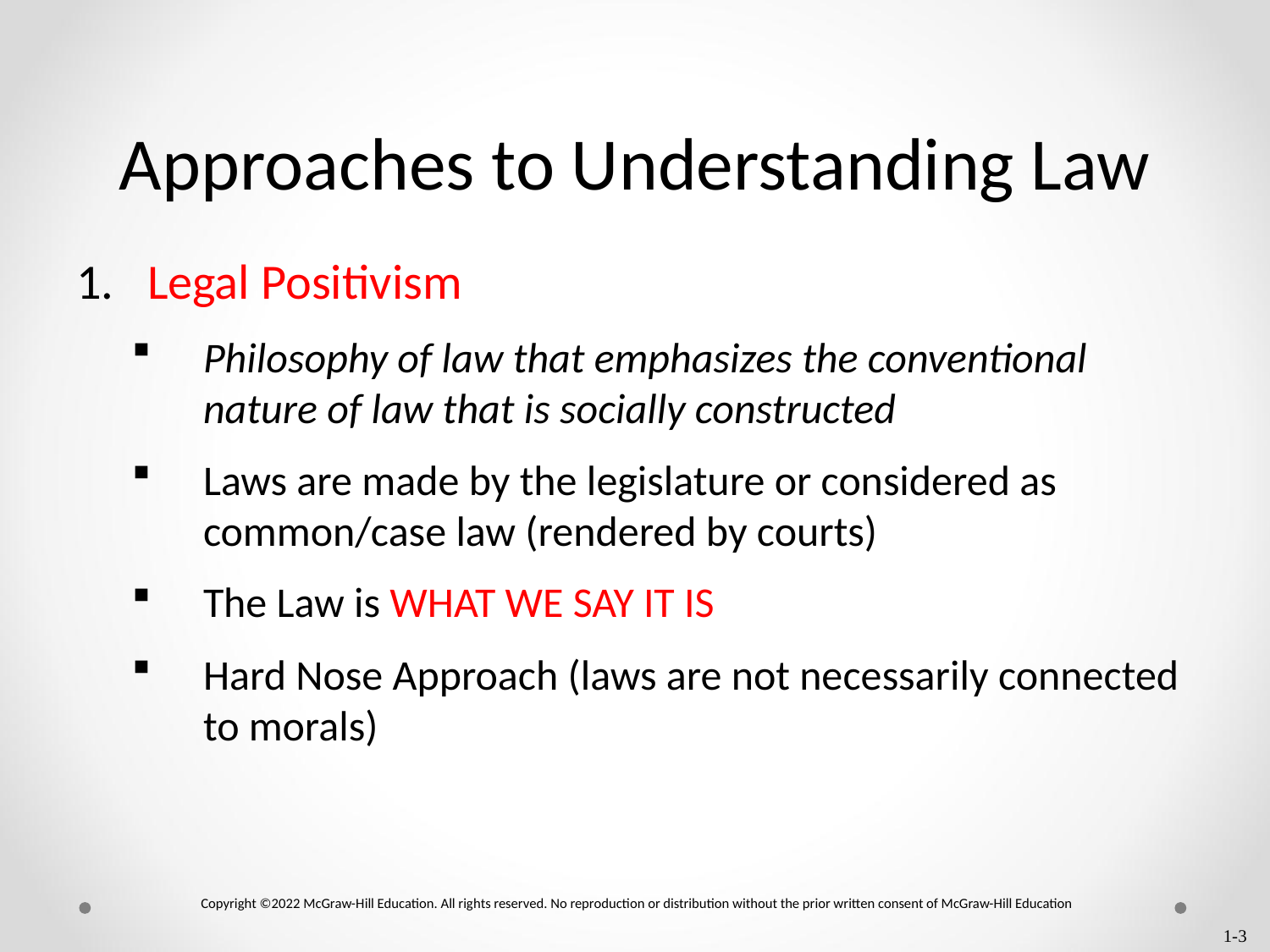

# Approaches to Understanding Law
Legal Positivism
Philosophy of law that emphasizes the conventional nature of law that is socially constructed
Laws are made by the legislature or considered as common/case law (rendered by courts)
The Law is WHAT WE SAY IT IS
Hard Nose Approach (laws are not necessarily connected to morals)